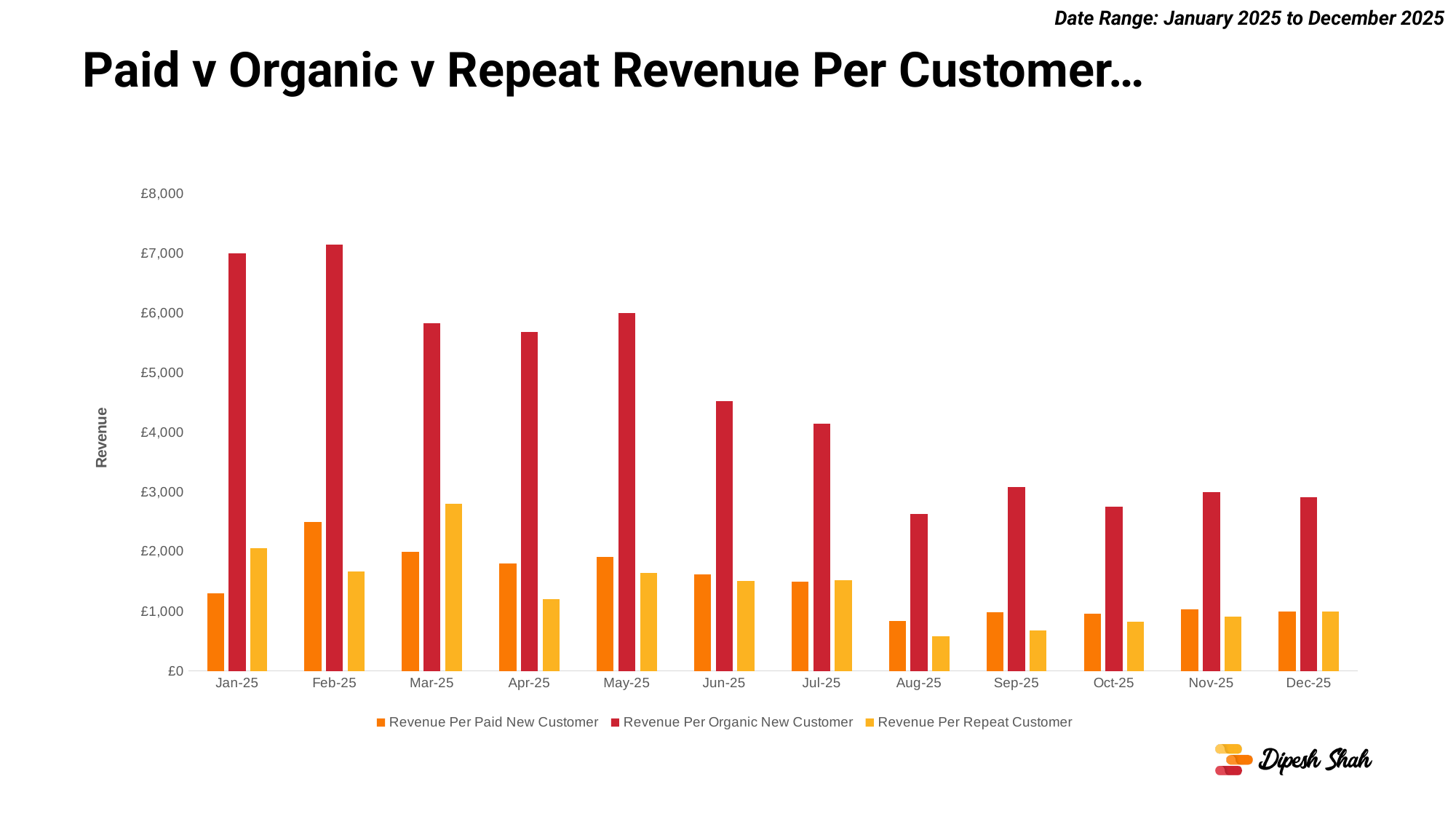

Date Range: January 2025 to December 2025
# Paid v Organic v Repeat Revenue Per Customer…

### Chart

| Category | Revenue Per Paid New Customer  | Revenue Per Organic New Customer  | Revenue Per Repeat Customer  |
|---|---|---|---|
| 45658 | 1296.2962962962963 | 7000.0 | 2058.823529411765 |
| 45689 | 2500.0 | 7142.857142857143 | 1666.6666666666667 |
| 45717 | 2000.0 | 5833.333333333333 | 2800.0 |
| 45748 | 1800.0 | 5684.210526315789 | 1200.0 |
| 45778 | 1909.090909090909 | 6000.0 | 1640.625 |
| 45809 | 1614.2857142857142 | 4520.0 | 1506.6666666666667 |
| 45839 | 1500.0 | 4137.931034482759 | 1518.987341772152 |
| 45870 | 840.0 | 2625.0 | 579.3103448275862 |
| 45901 | 981.8181818181819 | 3085.714285714286 | 675.0 |
| 45931 | 953.8461538461538 | 2755.5555555555557 | 826.6666666666666 |
| 45962 | 1034.4827586206898 | 3000.0 | 914.6341463414634 |
| 45992 | 1000.0 | 2909.090909090909 | 1000.0 |